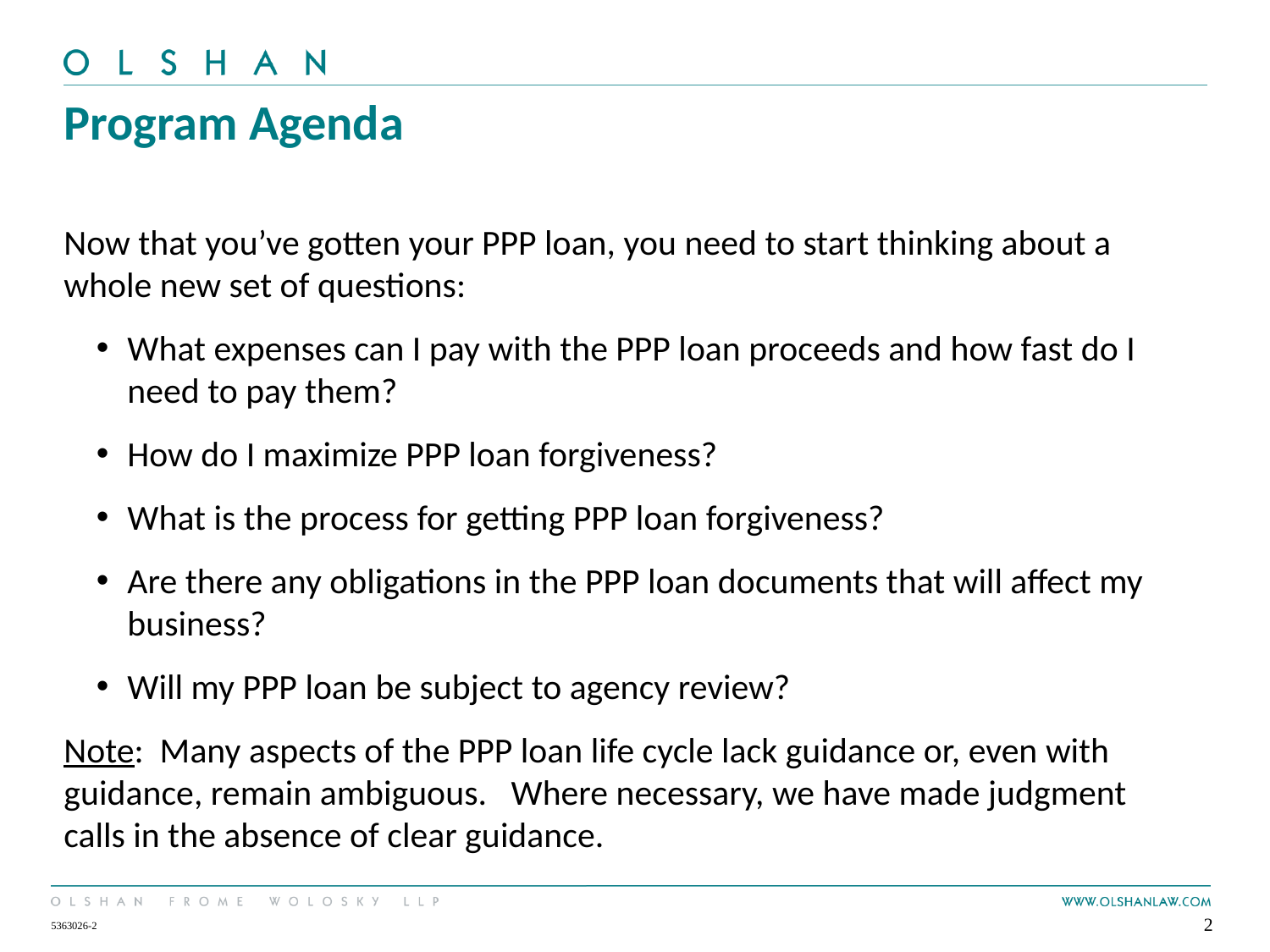

# Program Agenda
Now that you’ve gotten your PPP loan, you need to start thinking about a whole new set of questions:
What expenses can I pay with the PPP loan proceeds and how fast do I need to pay them?
How do I maximize PPP loan forgiveness?
What is the process for getting PPP loan forgiveness?
Are there any obligations in the PPP loan documents that will affect my business?
Will my PPP loan be subject to agency review?
Note:  Many aspects of the PPP loan life cycle lack guidance or, even with guidance, remain ambiguous.   Where necessary, we have made judgment calls in the absence of clear guidance.

2